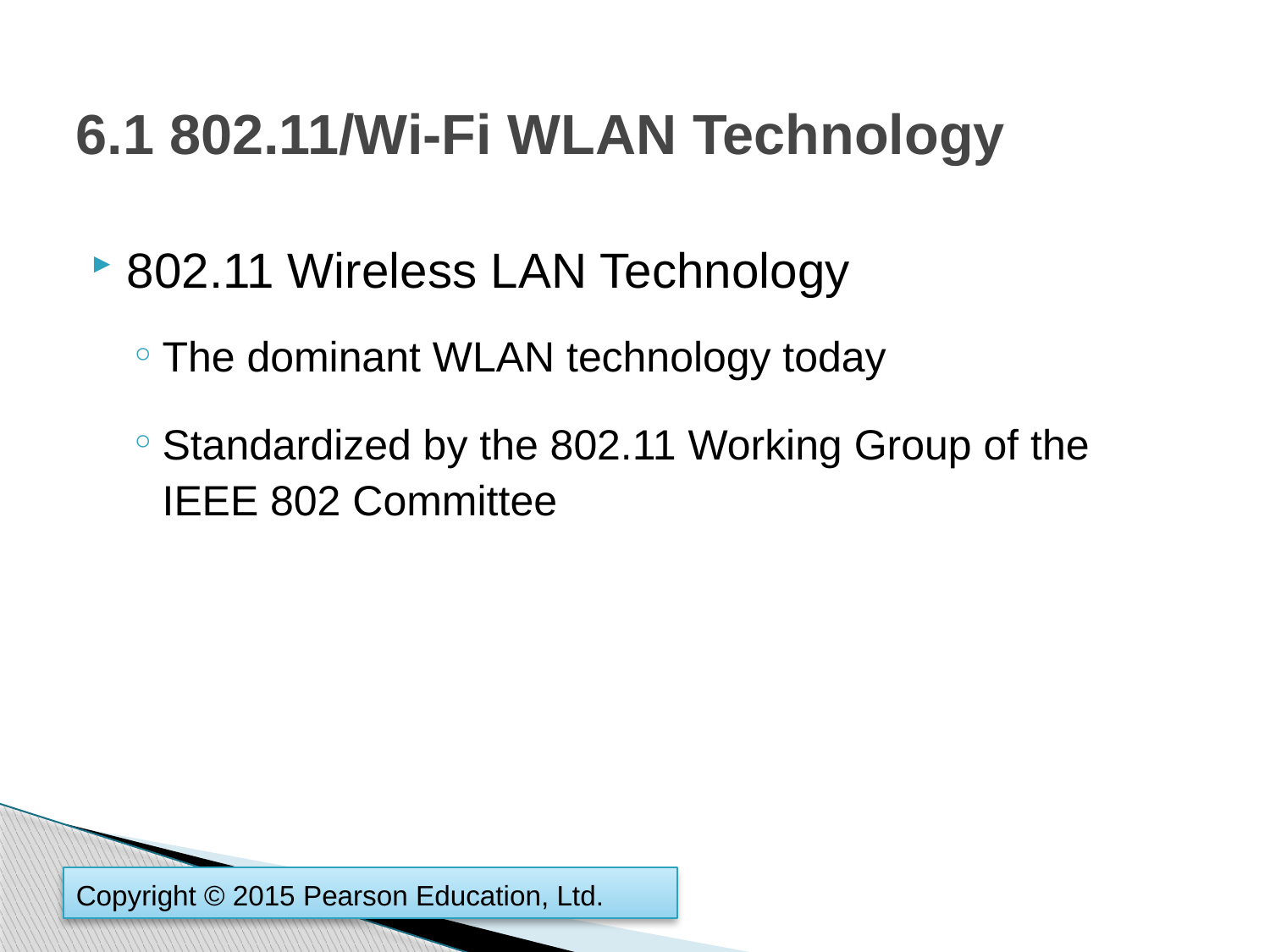

# 6.1 802.11/Wi-Fi WLAN Technology
802.11 Wireless LAN Technology
The dominant WLAN technology today
Standardized by the 802.11 Working Group of the IEEE 802 Committee
Copyright © 2015 Pearson Education, Ltd.